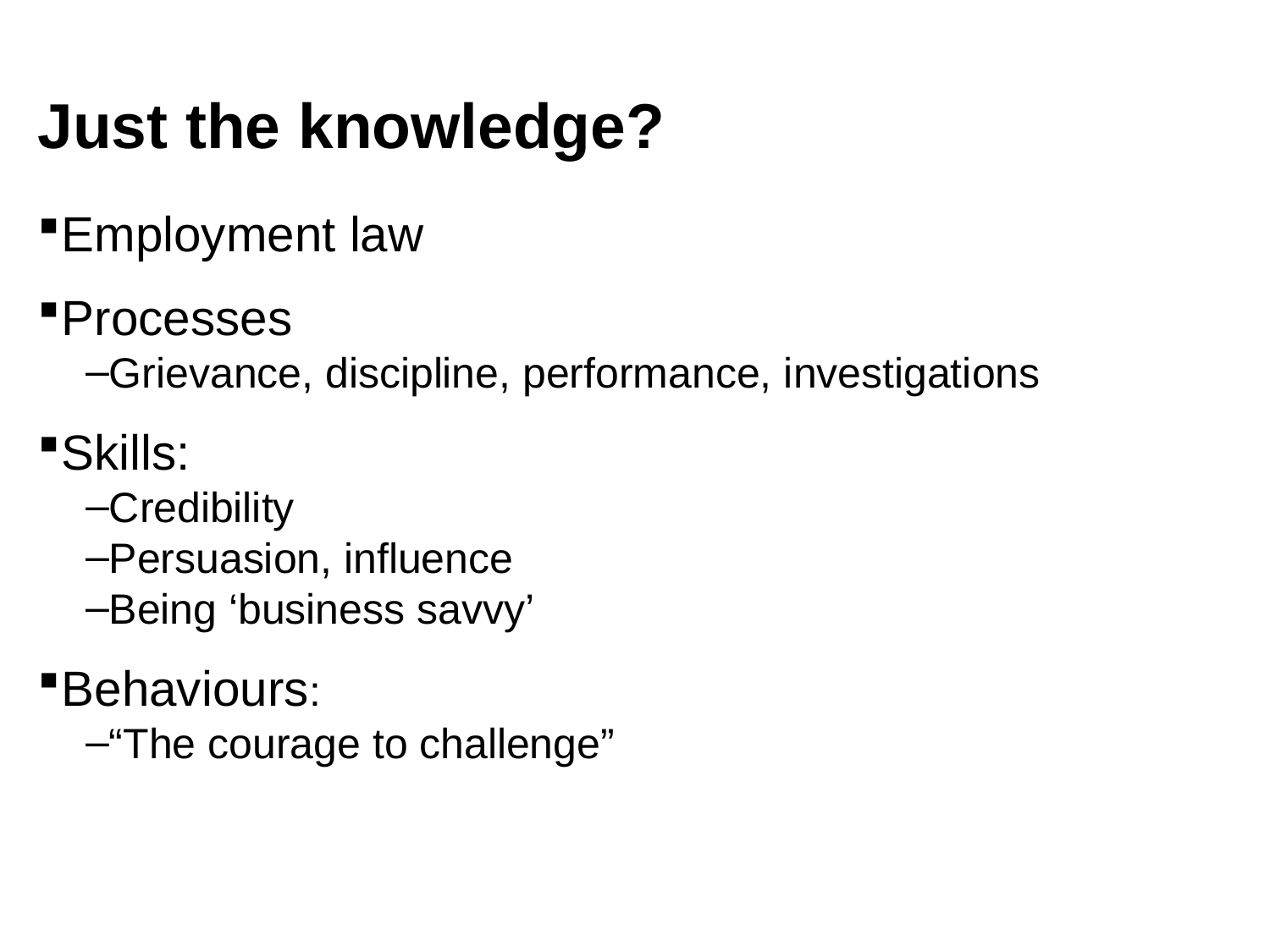

# Just the knowledge?
Employment law
Processes
Grievance, discipline, performance, investigations
Skills:
Credibility
Persuasion, influence
Being ‘business savvy’
Behaviours:
“The courage to challenge”